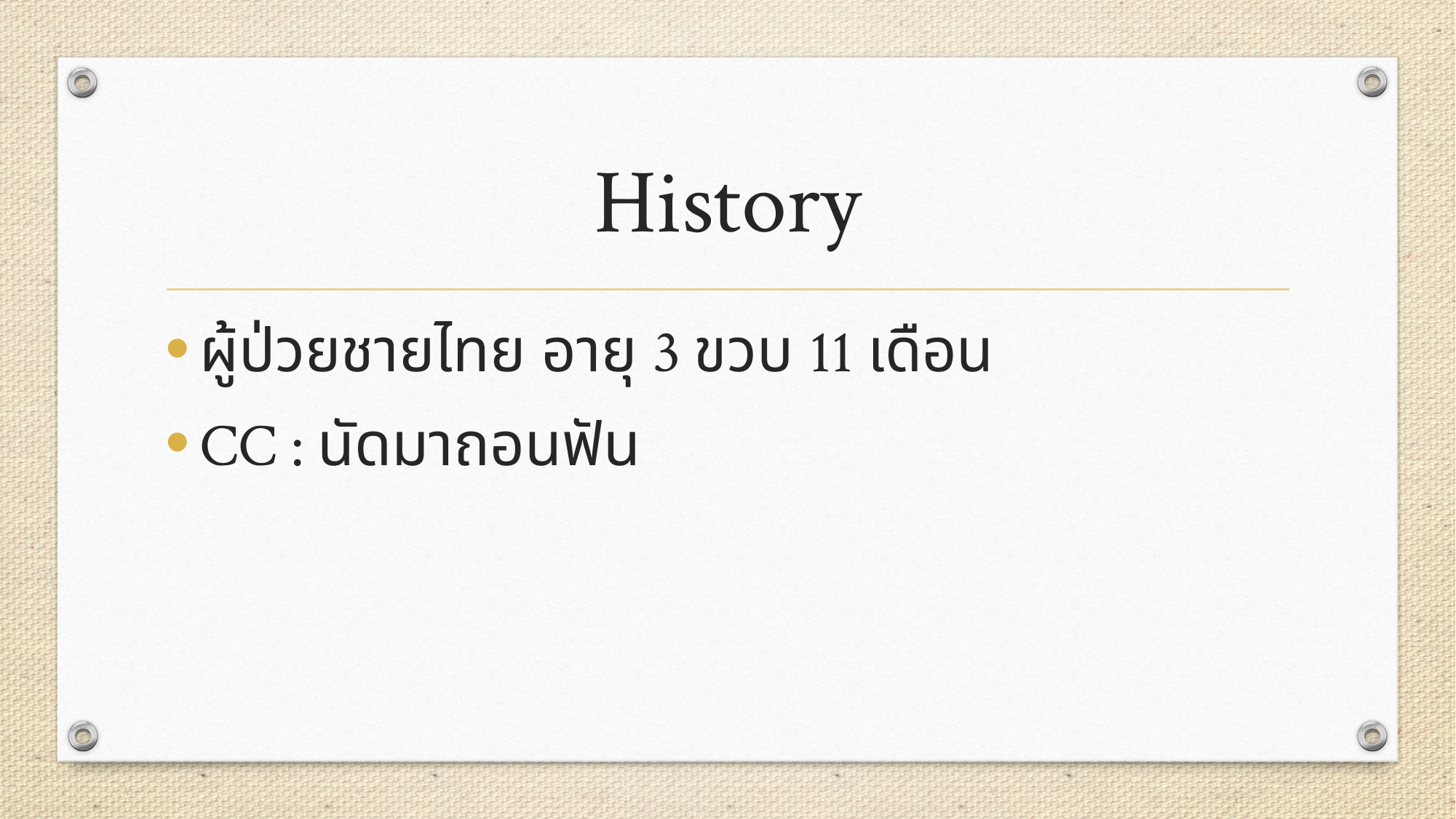

# History
ผู้ป่วยชายไทย อายุ 3 ขวบ 11 เดือน
CC : นัดมาถอนฟัน